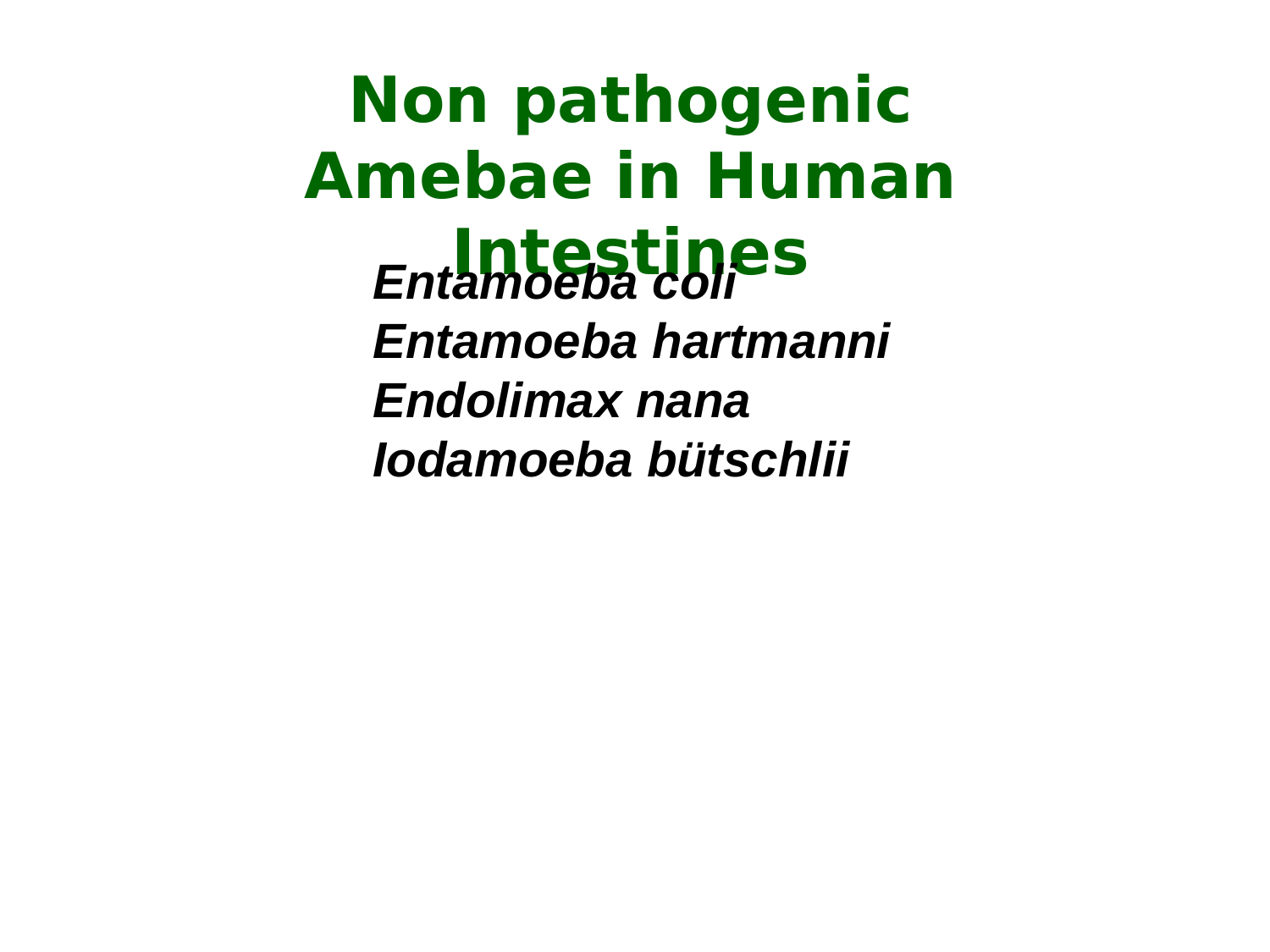

Non pathogenic Amebae in Human Intestines
Entamoeba coli
Entamoeba hartmanni
Endolimax nana
Iodamoeba bütschlii